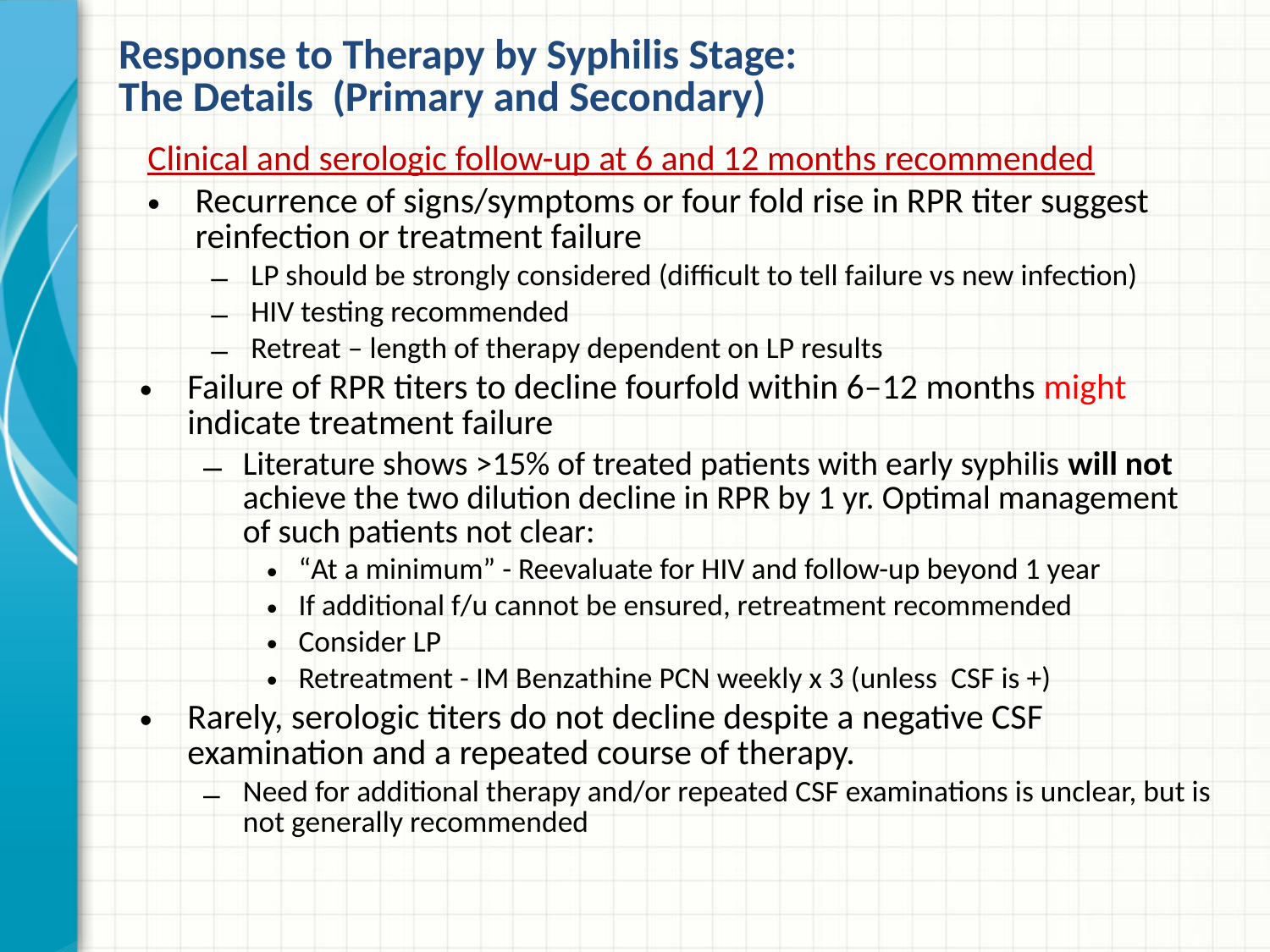

# Response to Therapy by Syphilis Stage: The Details  (Primary and Secondary)
Clinical and serologic follow-up at 6 and 12 months recommended
Recurrence of signs/symptoms or four fold rise in RPR titer suggest reinfection or treatment failure
LP should be strongly considered (difficult to tell failure vs new infection)
HIV testing recommended
Retreat – length of therapy dependent on LP results
Failure of RPR titers to decline fourfold within 6–12 months might indicate treatment failure
Literature shows >15% of treated patients with early syphilis will not achieve the two dilution decline in RPR by 1 yr. Optimal management of such patients not clear:
“At a minimum” - Reevaluate for HIV and follow-up beyond 1 year
If additional f/u cannot be ensured, retreatment recommended
Consider LP
Retreatment - IM Benzathine PCN weekly x 3 (unless  CSF is +)
Rarely, serologic titers do not decline despite a negative CSF examination and a repeated course of therapy.
Need for additional therapy and/or repeated CSF examinations is unclear, but is not generally recommended